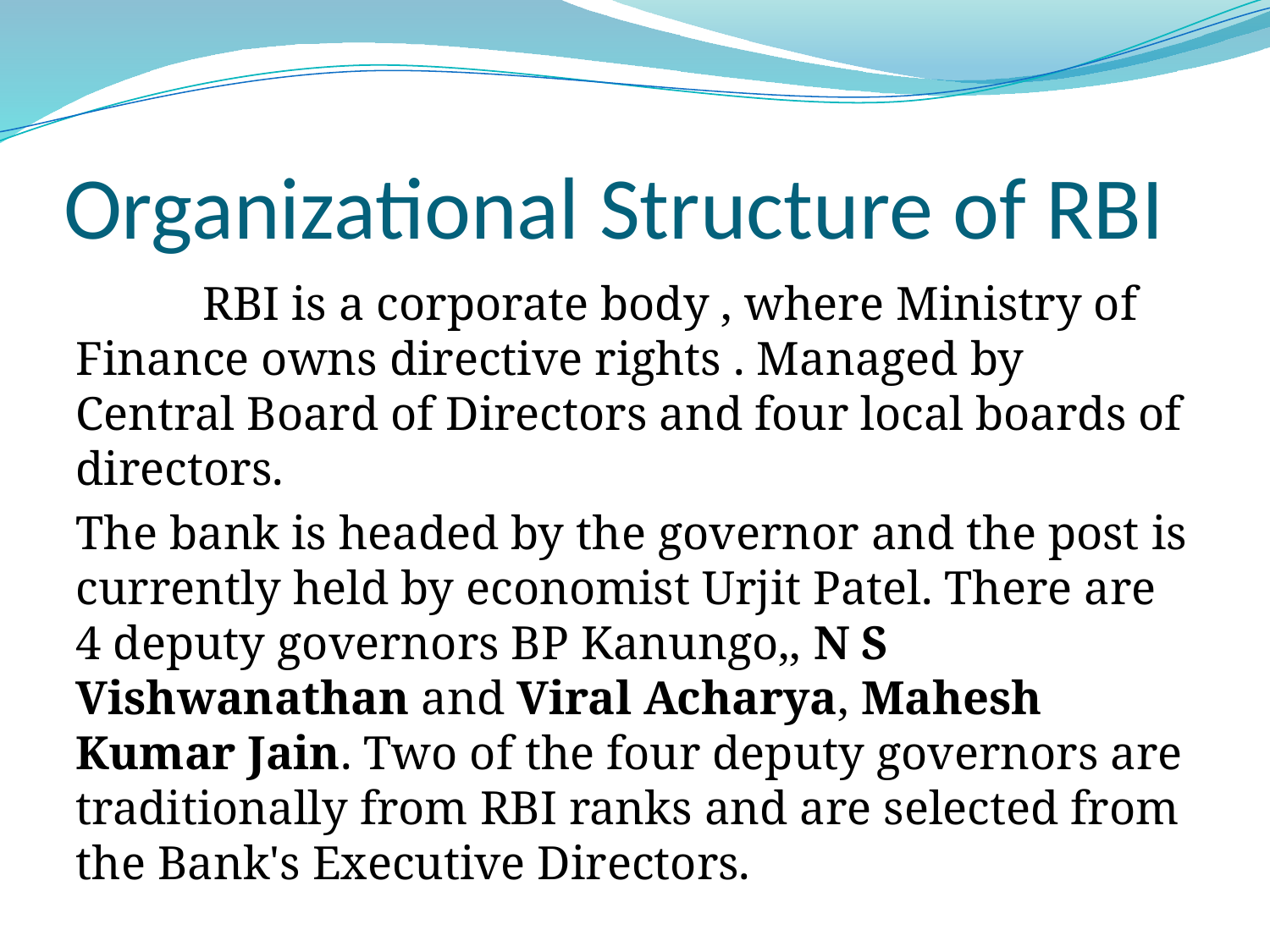

# Organizational Structure of RBI
	RBI is a corporate body , where Ministry of Finance owns directive rights . Managed by Central Board of Directors and four local boards of directors.
The bank is headed by the governor and the post is currently held by economist Urjit Patel. There are 4 deputy governors BP Kanungo,, N S Vishwanathan and Viral Acharya, Mahesh Kumar Jain. Two of the four deputy governors are traditionally from RBI ranks and are selected from the Bank's Executive Directors.